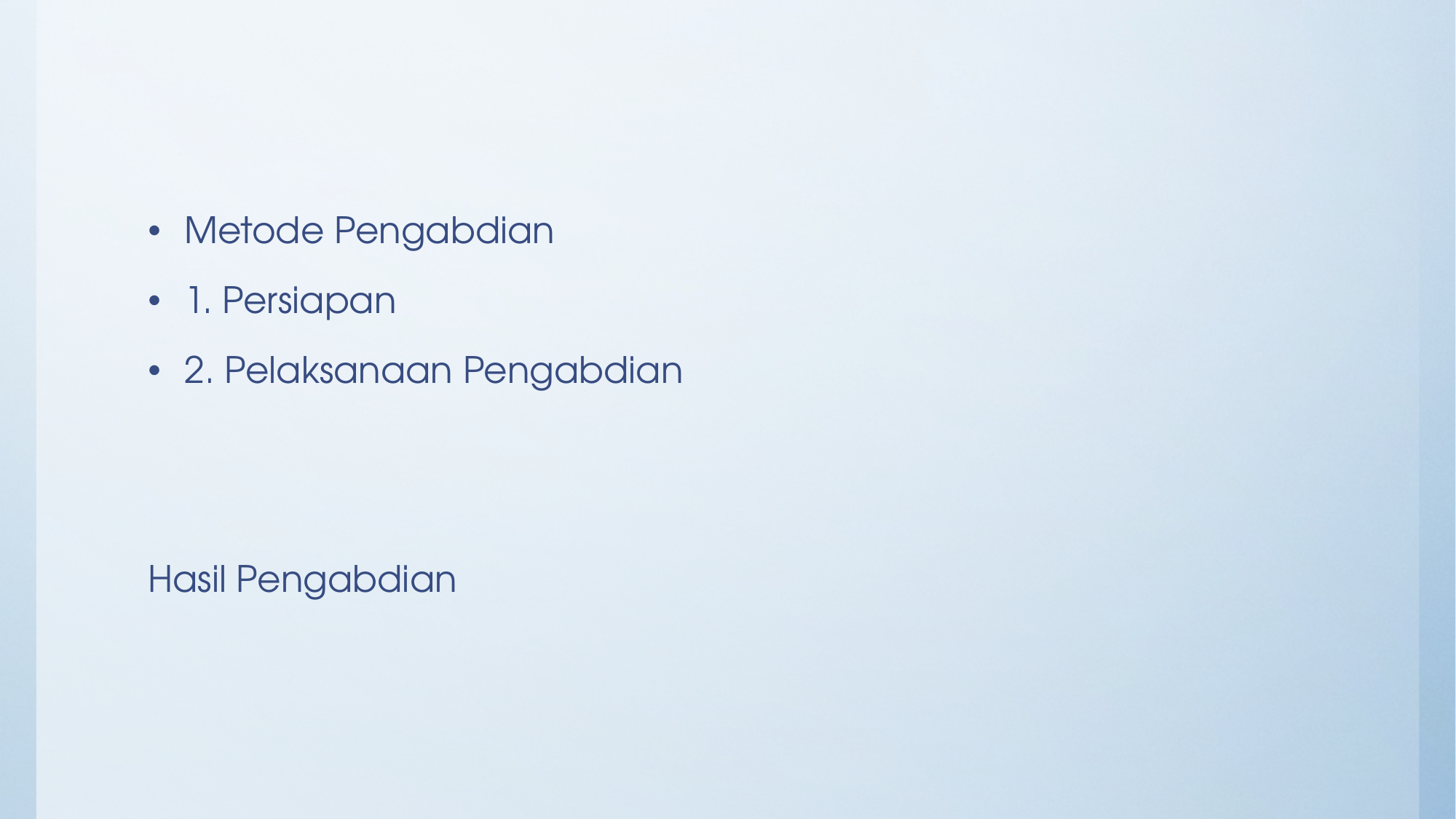

#
Metode Pengabdian
1. Persiapan
2. Pelaksanaan Pengabdian

Hasil Pengabdian